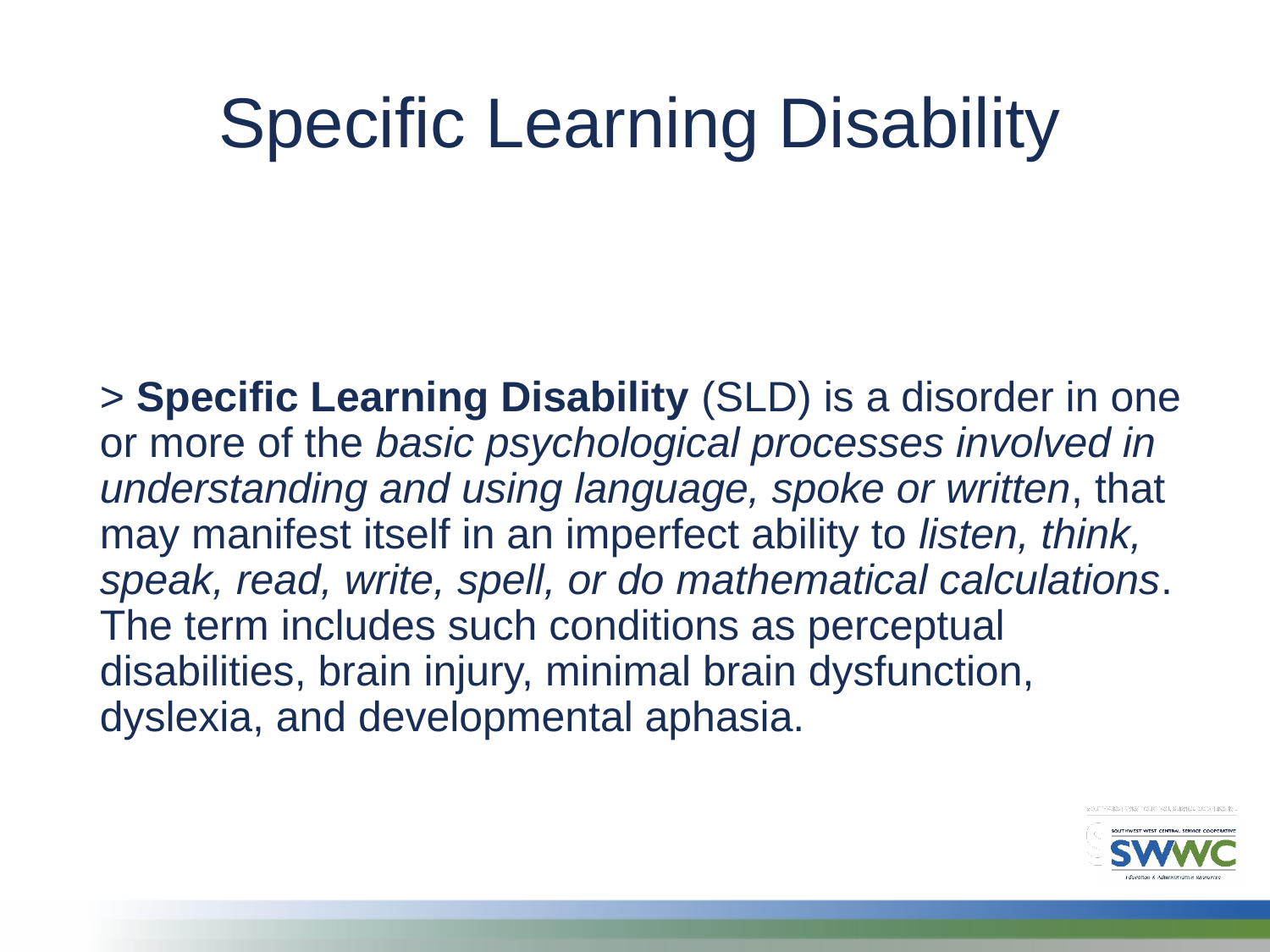

Specific Learning Disability

> Specific Learning Disability (SLD) is a disorder in one or more of the basic psychological processes involved in understanding and using language, spoke or written, that may manifest itself in an imperfect ability to listen, think, speak, read, write, spell, or do mathematical calculations.  The term includes such conditions as perceptual disabilities, brain injury, minimal brain dysfunction, dyslexia, and developmental aphasia.